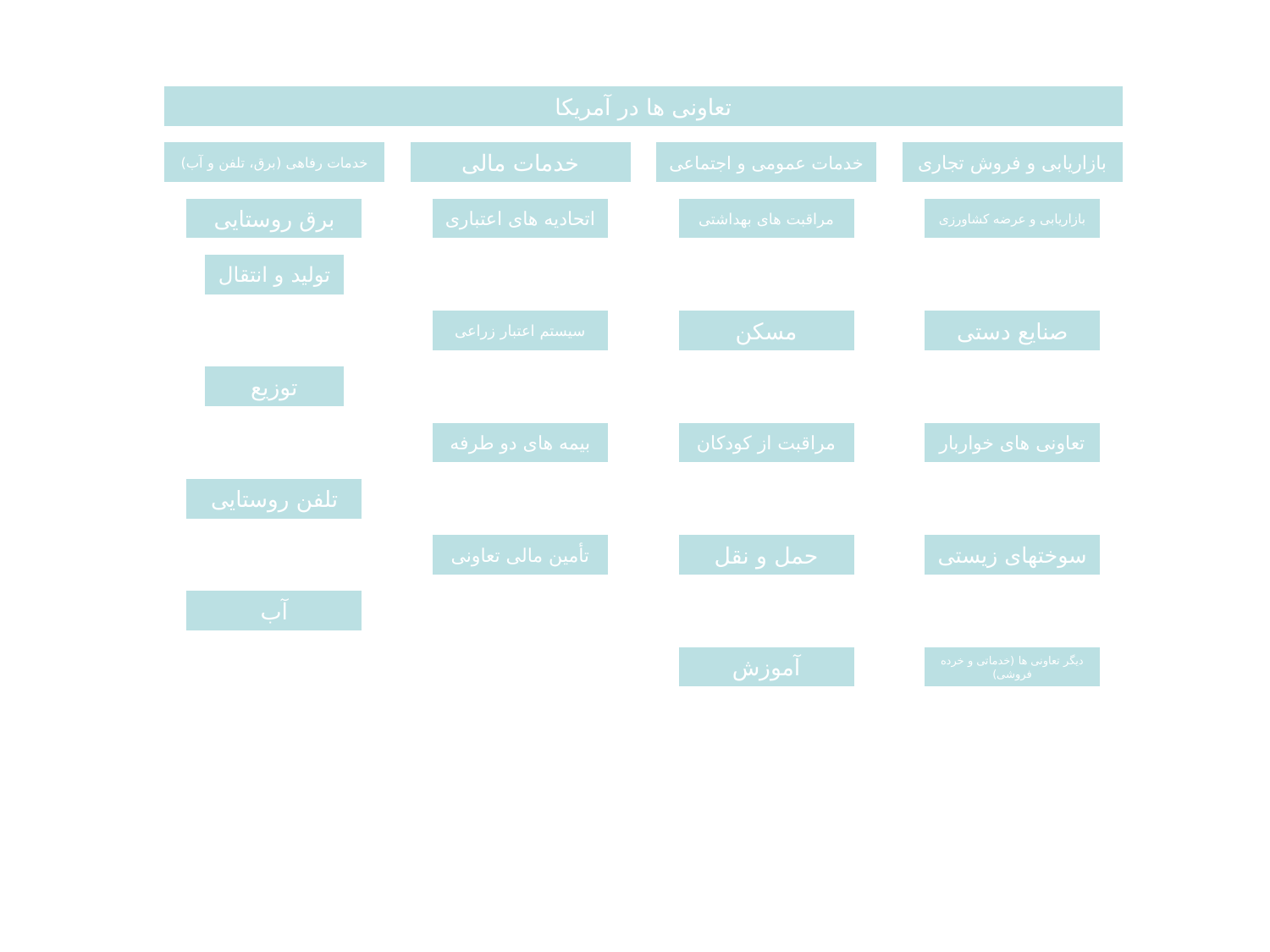

تعاونی ها در آمریکا
خدمات مالی
خدمات عمومی و اجتماعی
بازاریابی و فروش تجاری
خدمات رفاهی (برق، تلفن و آب)
سوختهای زیستی
تعاونی های خواربار
صنایع دستی
بازاریابی و عرضه کشاورزی
مراقبت های بهداشتی
مراقبت از کودکان
دیگر تعاونی ها (خدماتی و خرده فروشی)
مسکن
حمل و نقل
آموزش
اتحادیه های اعتباری
سیستم اعتبار زراعی
بیمه های دو طرفه
تأمین مالی تعاونی
برق روستایی
تولید و انتقال
توزیع
تلفن روستایی
آب